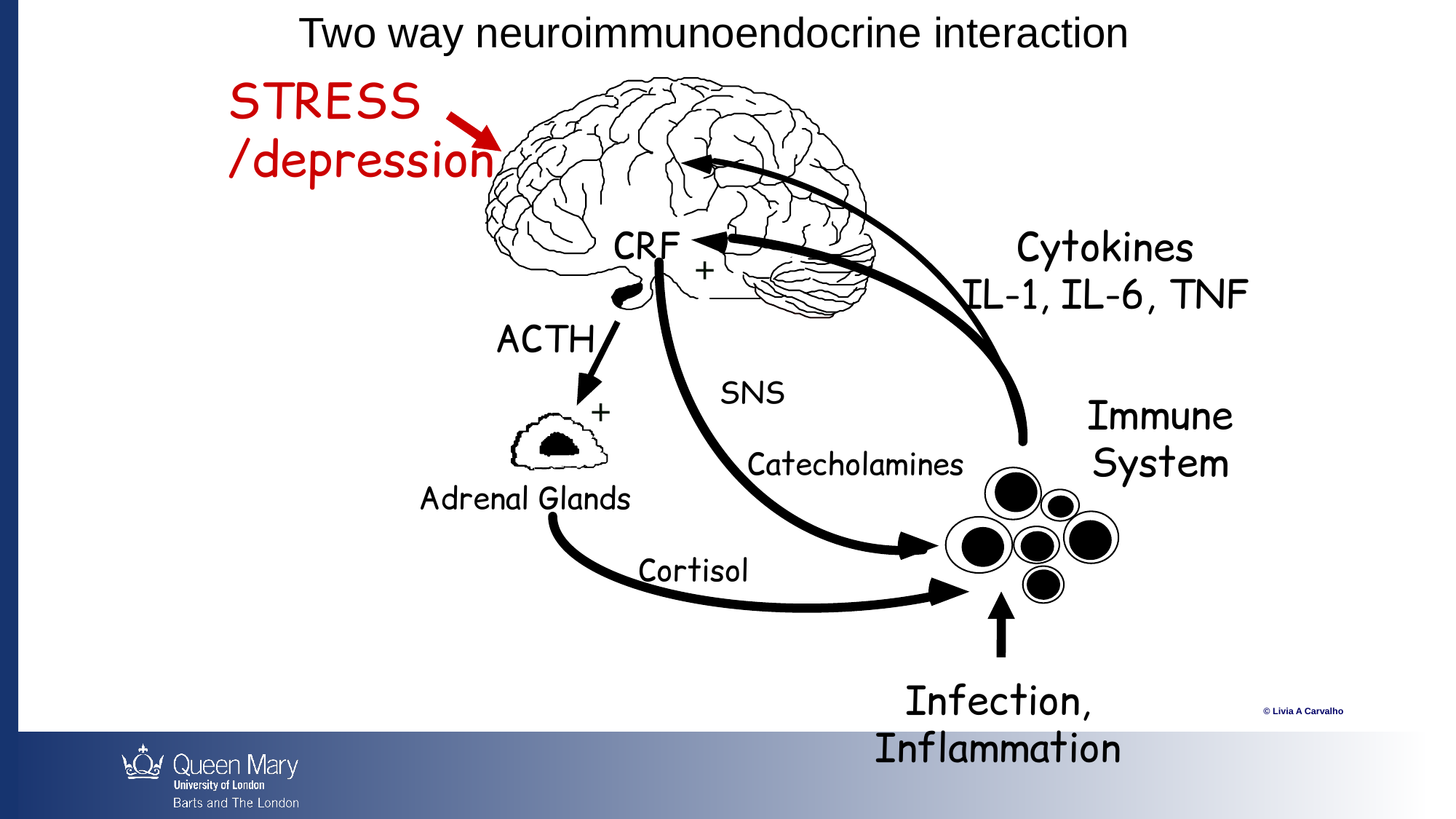

Two way neuroimmunoendocrine interaction
STRESS
/depression

Cytokines
IL-1, IL-6, TNF
CRF

+

ACTH

SNS

+
Immune System

Catecholamines

Adrenal Glands

Cortisol

Infection, Inflammation